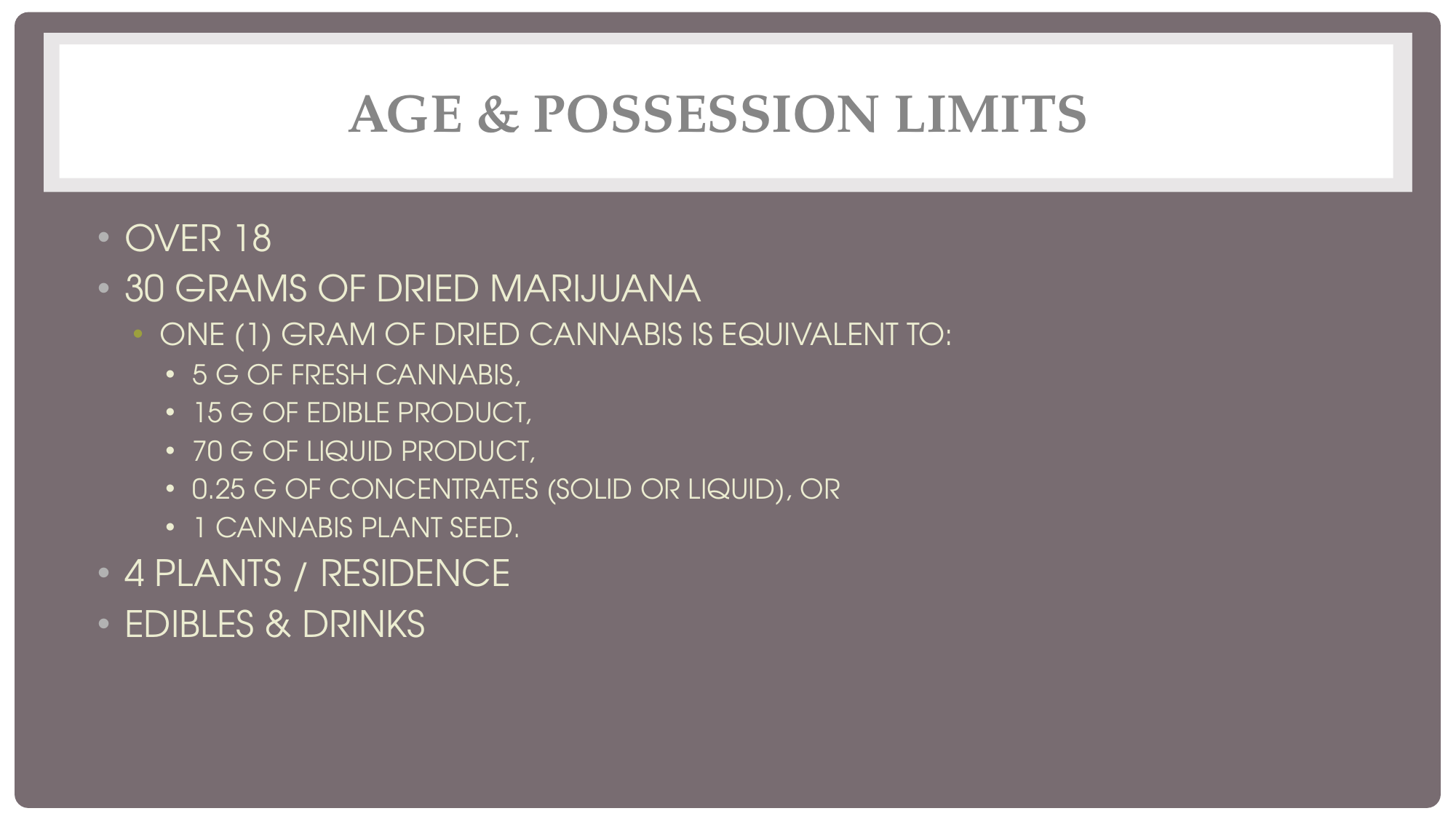

# Age & Possession Limits
Over 18
30 grams of dried marijuana
One (1) gram of dried cannabis is equivalent to:
5 g of fresh cannabis,
15 g of edible product,
70 g of liquid product,
0.25 g of concentrates (solid or liquid), or
1 cannabis plant seed.
4 plants / residence
Edibles & Drinks